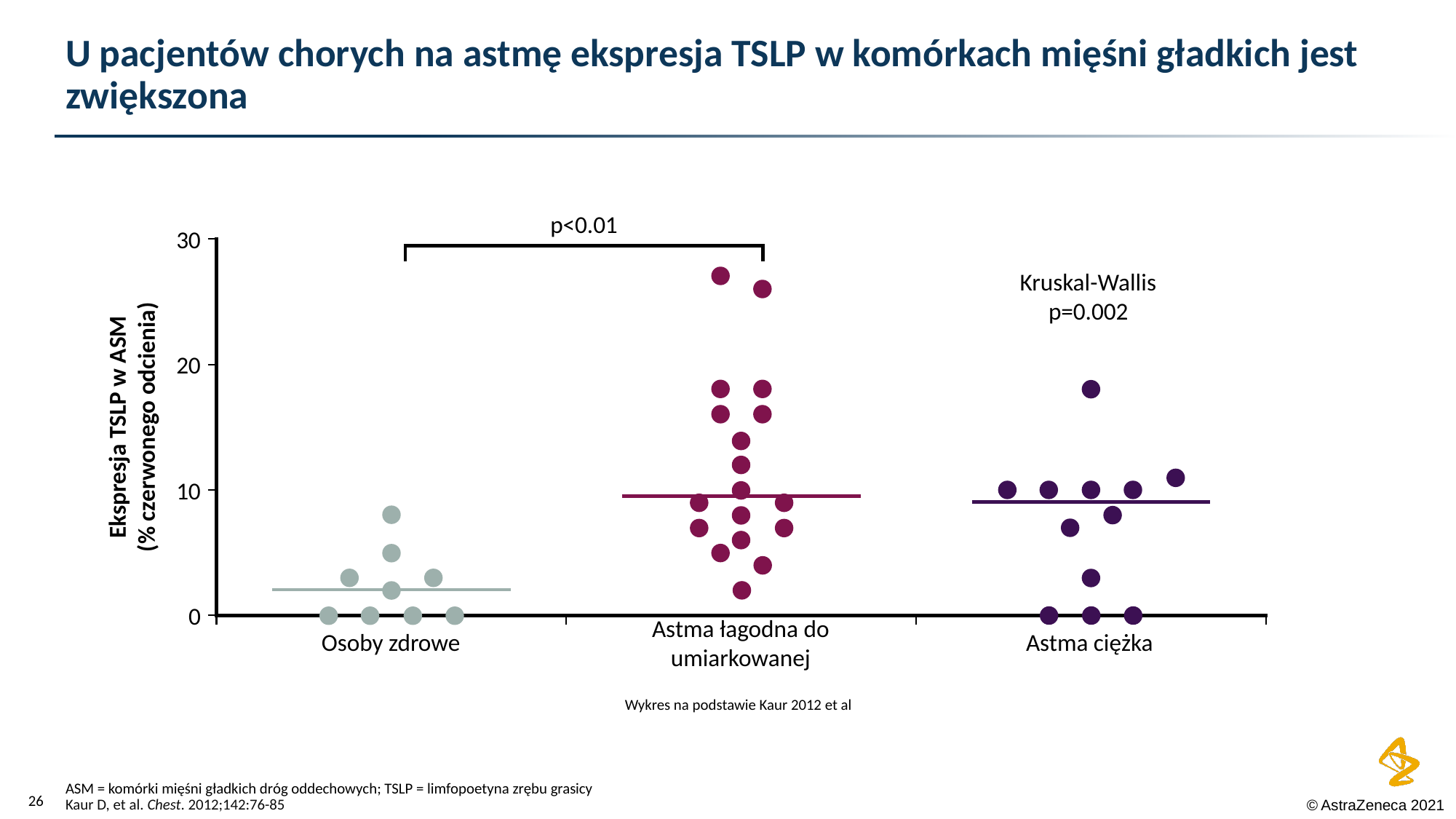

# U pacjentów chorych na astmę ekspresja TSLP w komórkach mięśni gładkich jest zwiększona

p<0.01
30

Kruskal-Wallis
p=0.002

20

Ekspresja TSLP w ASM
(% czerwonego odcienia)
10

0
Astma łagodna do umiarkowanej
Osoby zdrowe
Astma ciężka
  Wykres na podstawie Kaur 2012 et al
ASM = komórki mięśni gładkich dróg oddechowych; TSLP = limfopoetyna zrębu grasicy
Kaur D, et al. Chest. 2012;142:76-85
26